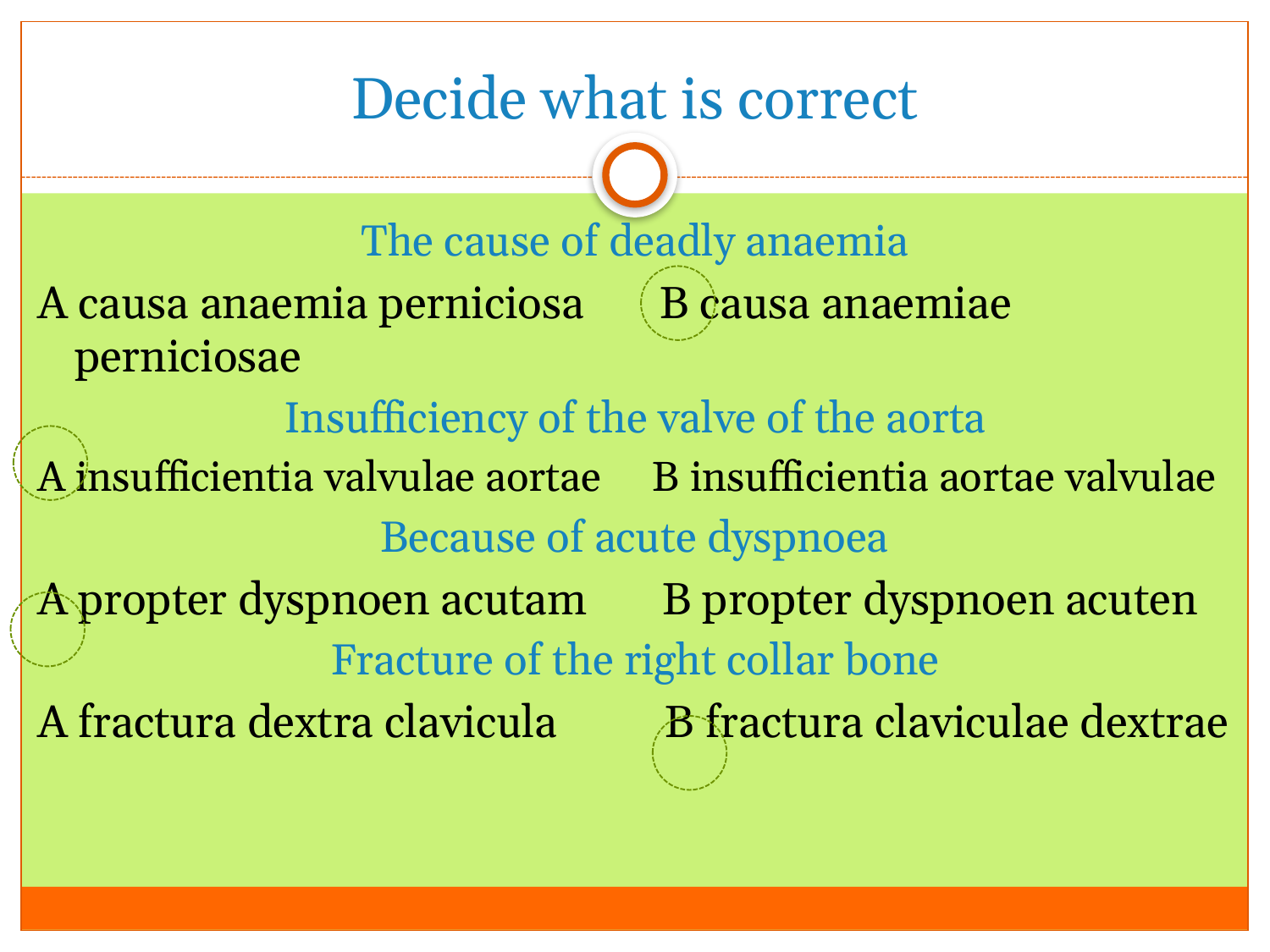

# Decide what is correct
The cause of deadly anaemia
A causa anaemia perniciosa       B causa anaemiae perniciosae
Insufficiency of the valve of the aorta
A insufficientia valvulae aortae	B insufficientia aortae valvulae
Because of acute dyspnoea
A propter dyspnoen acutam       B propter dyspnoen acuten
Fracture of the right collar bone
A fractura dextra clavicula          B fractura claviculae dextrae